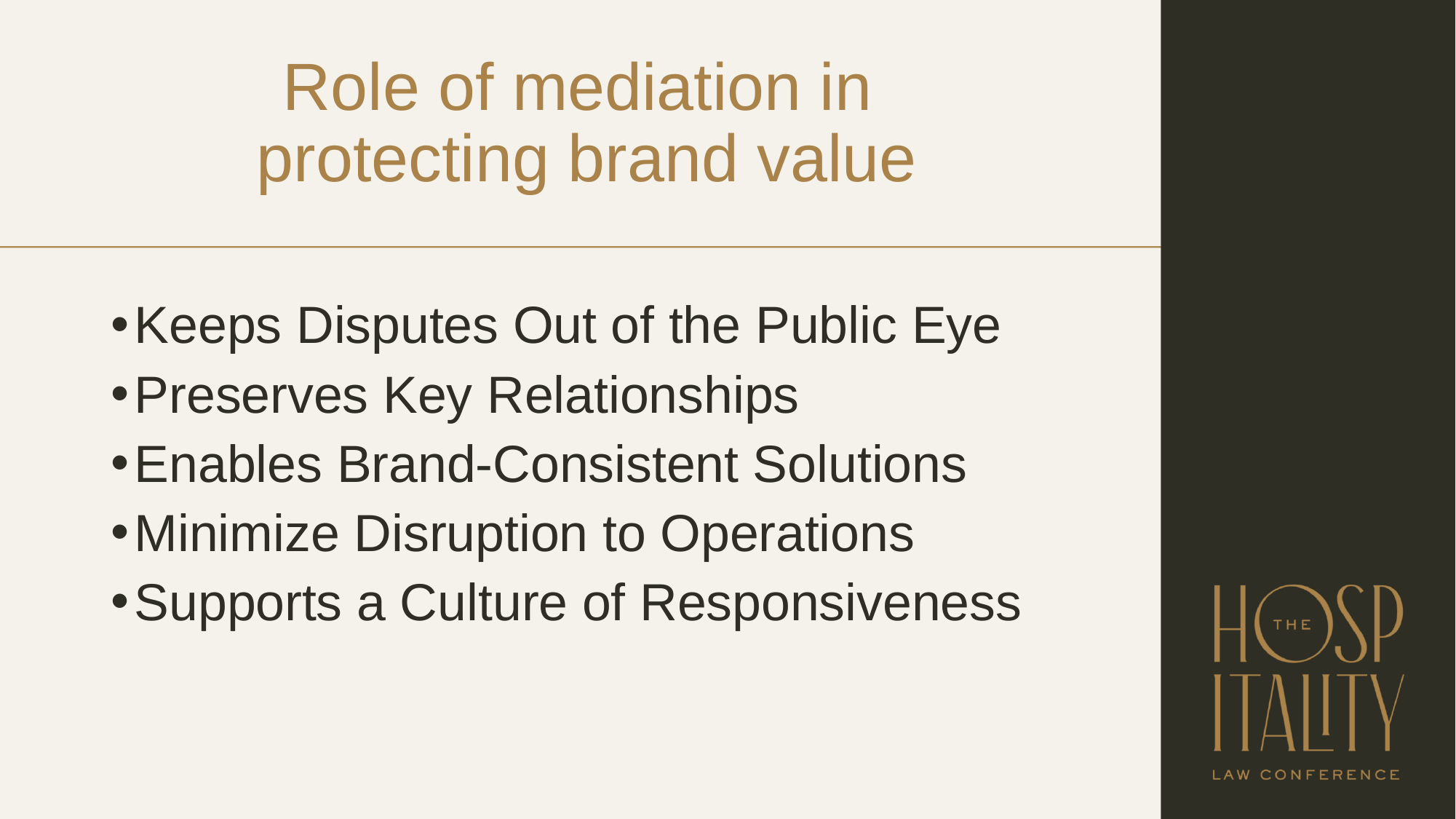

# Role of mediation in protecting brand value
Keeps Disputes Out of the Public Eye
Preserves Key Relationships
Enables Brand-Consistent Solutions
Minimize Disruption to Operations
Supports a Culture of Responsiveness